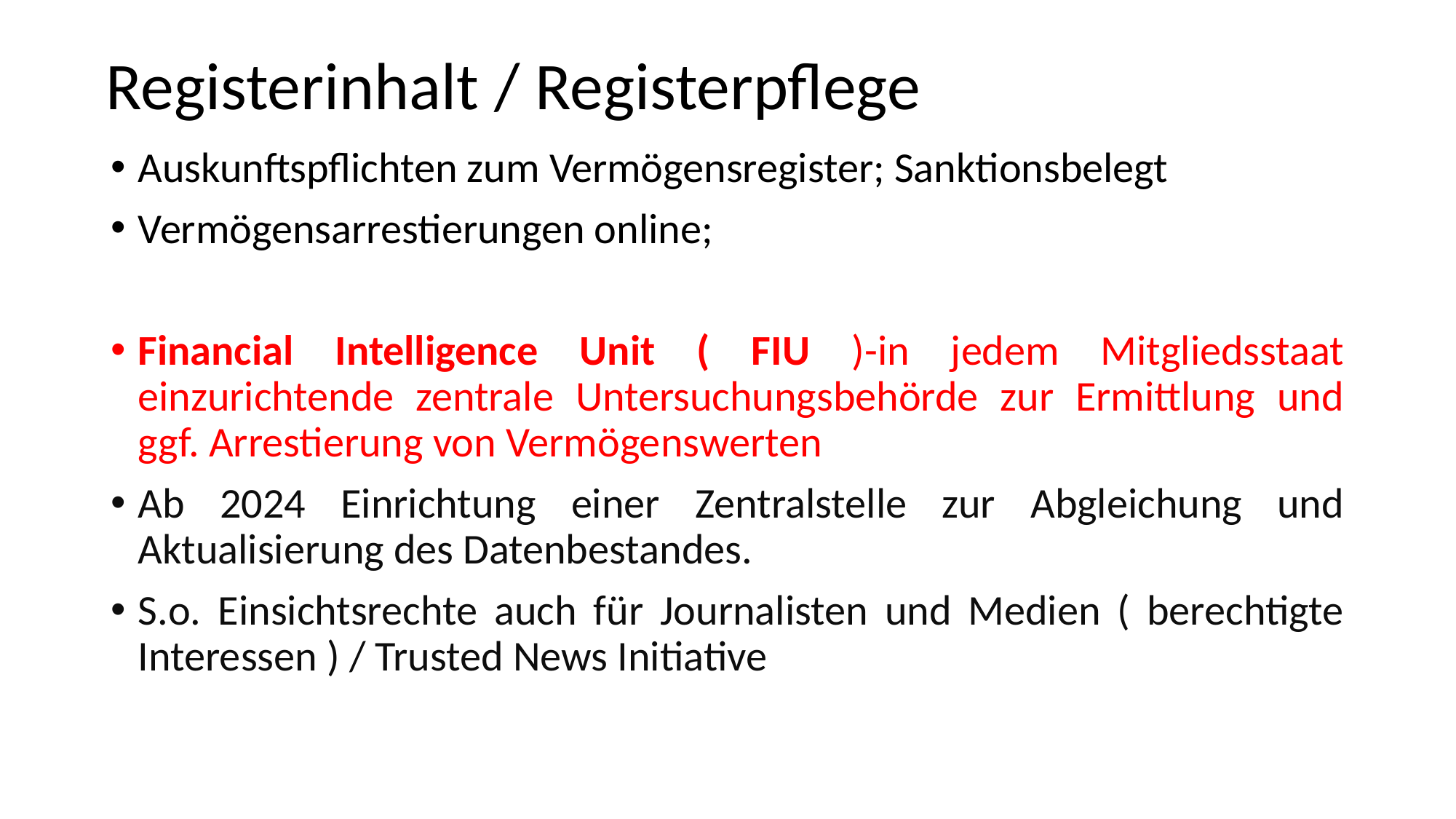

# Registerinhalt / Registerpflege
Auskunftspflichten zum Vermögensregister; Sanktionsbelegt
Vermögensarrestierungen online;

Financial Intelligence Unit ( FIU )-in jedem Mitgliedsstaat einzurichtende zentrale Untersuchungsbehörde zur Ermittlung und ggf. Arrestierung von Vermögenswerten
Ab 2024 Einrichtung einer Zentralstelle zur Abgleichung und Aktualisierung des Datenbestandes.
S.o. Einsichtsrechte auch für Journalisten und Medien ( berechtigte Interessen ) / Trusted News Initiative